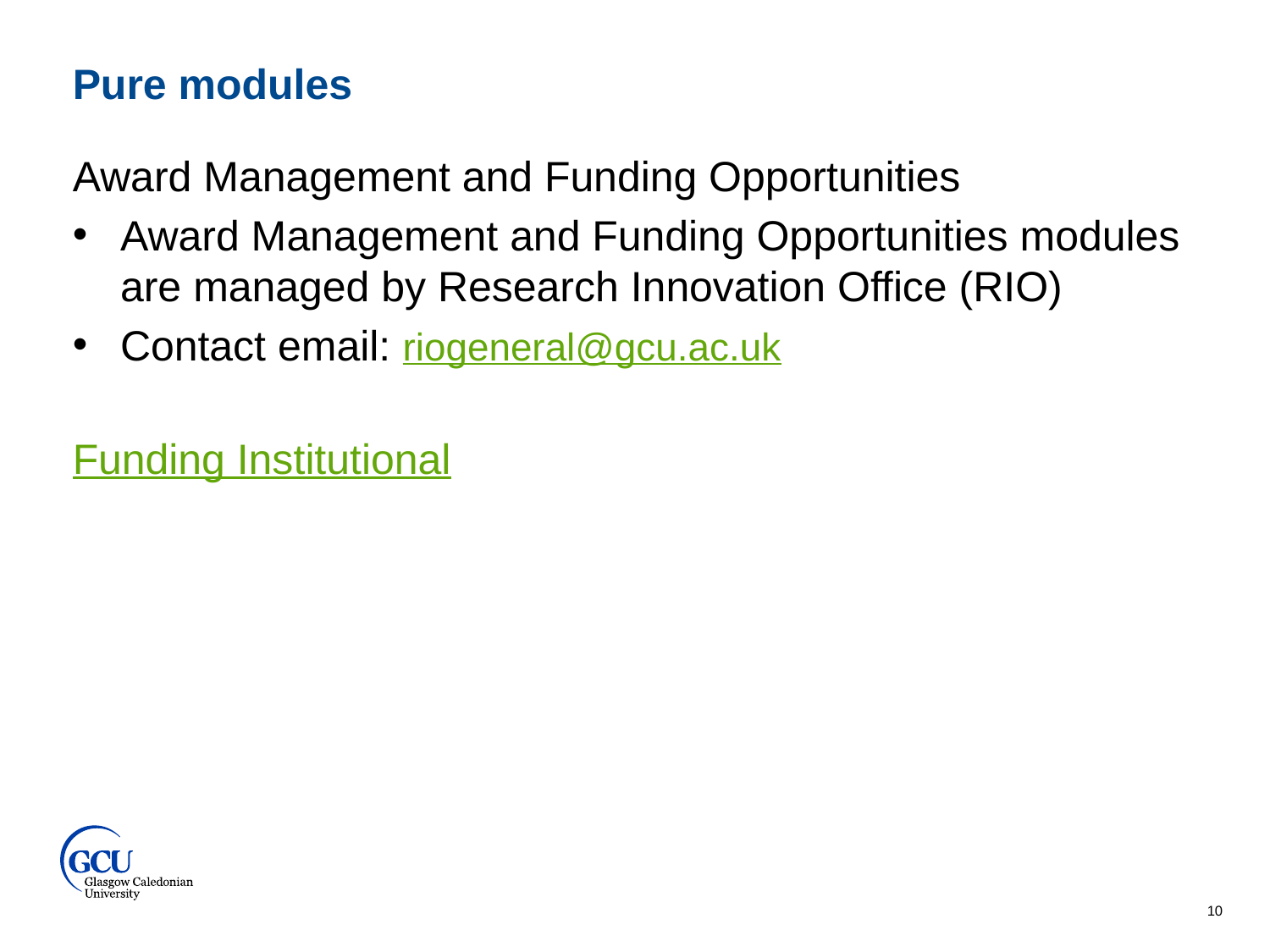

Pure modules
Award Management and Funding Opportunities
Award Management and Funding Opportunities modules are managed by Research Innovation Office (RIO)
Contact email: riogeneral@gcu.ac.uk

Funding Institutional